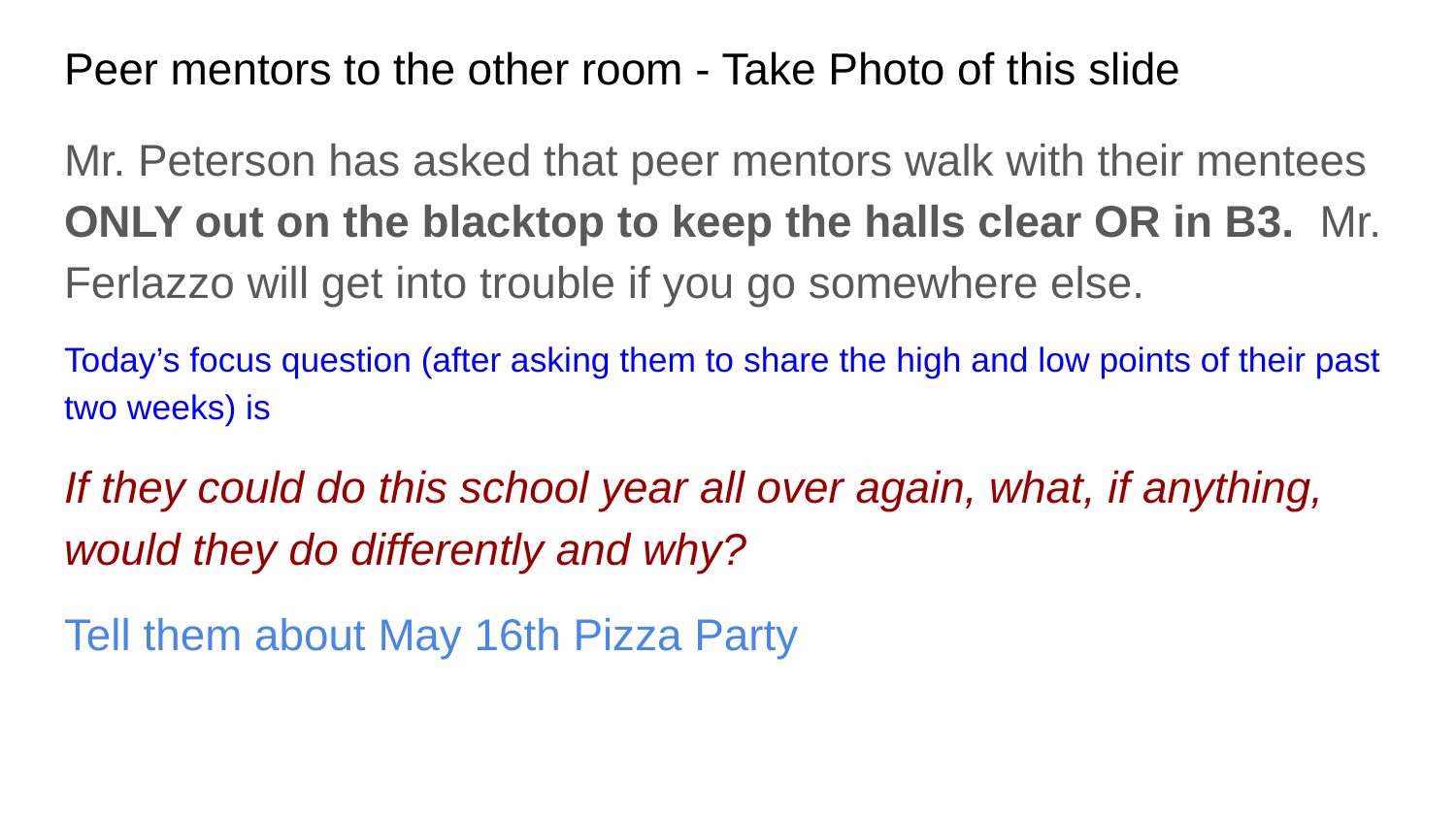

# Peer mentors to the other room - Take Photo of this slide
Mr. Peterson has asked that peer mentors walk with their mentees ONLY out on the blacktop to keep the halls clear OR in B3.  Mr. Ferlazzo will get into trouble if you go somewhere else.
Today’s focus question (after asking them to share the high and low points of their past two weeks) is
If they could do this school year all over again, what, if anything, would they do differently and why?
Tell them about May 16th Pizza Party